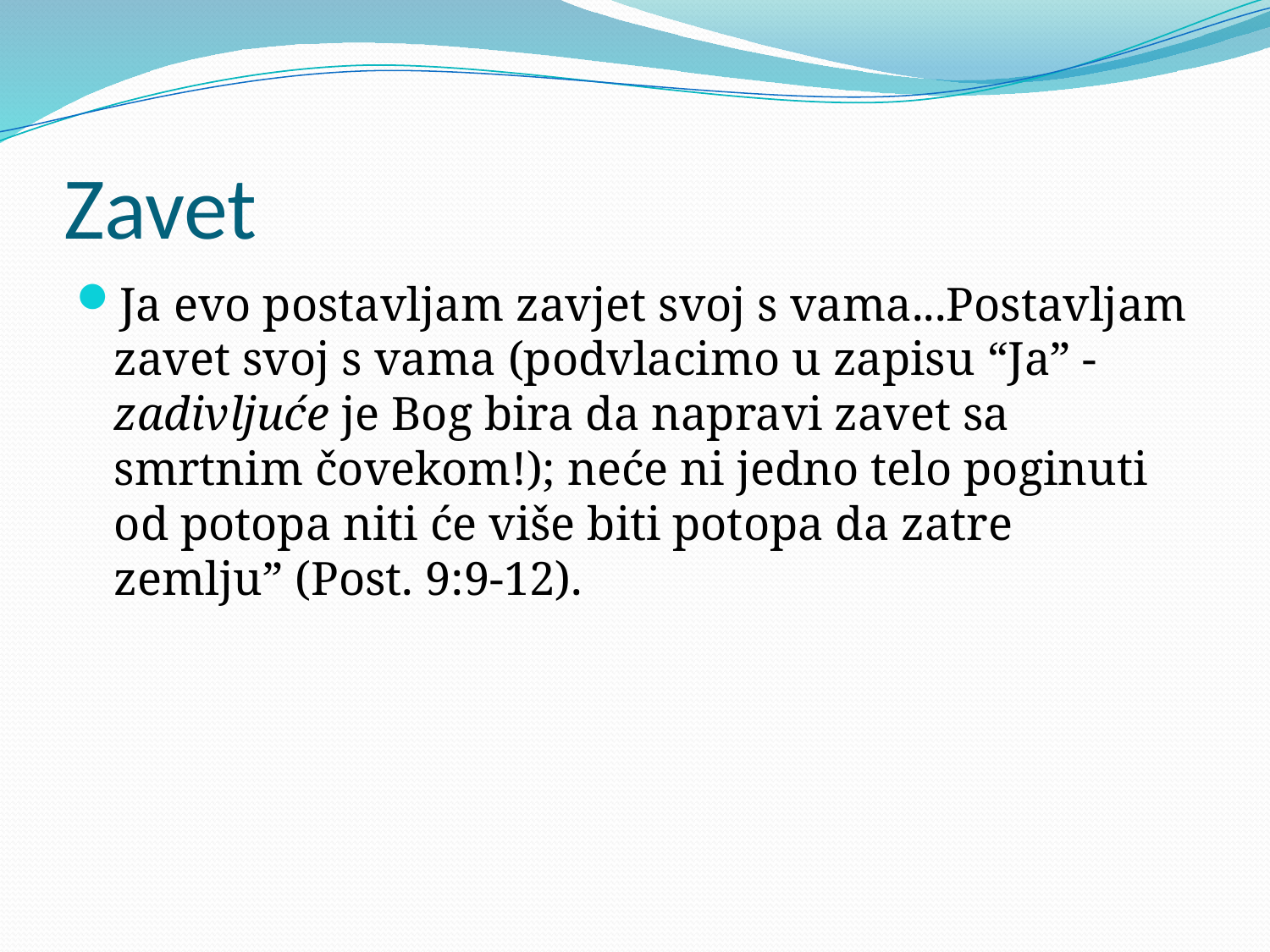

# Zavet
Ja evo postavljam zavjet svoj s vama...Postavljam zavet svoj s vama (podvlacimo u zapisu “Ja” -  zadivljuće je Bog bira da napravi zavet sa smrtnim čovekom!); neće ni jedno telo poginuti od potopa niti će više biti potopa da zatre zemlju” (Post. 9:9‑12).